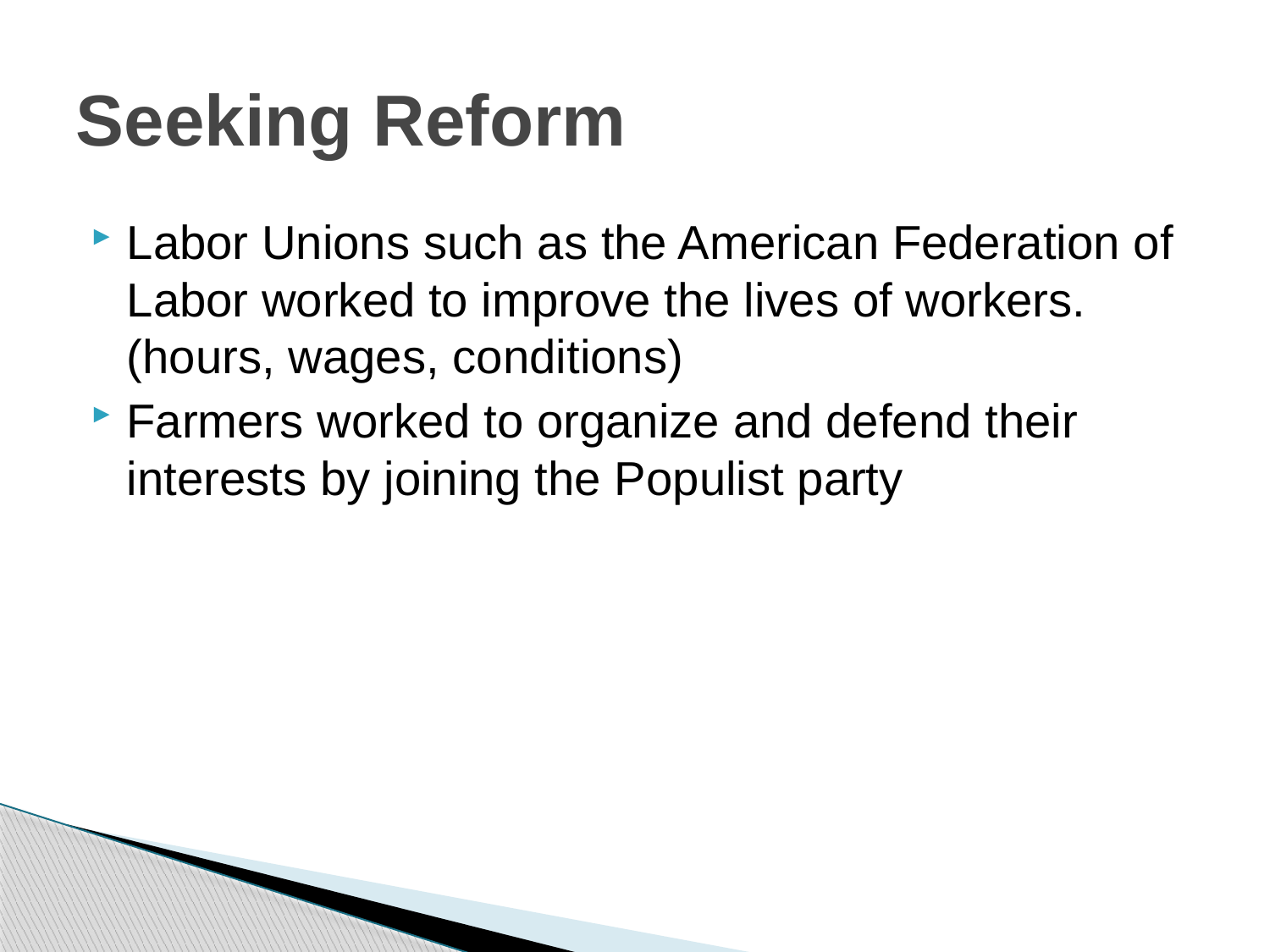

# Seeking Reform
Labor Unions such as the American Federation of Labor worked to improve the lives of workers. (hours, wages, conditions)
Farmers worked to organize and defend their interests by joining the Populist party